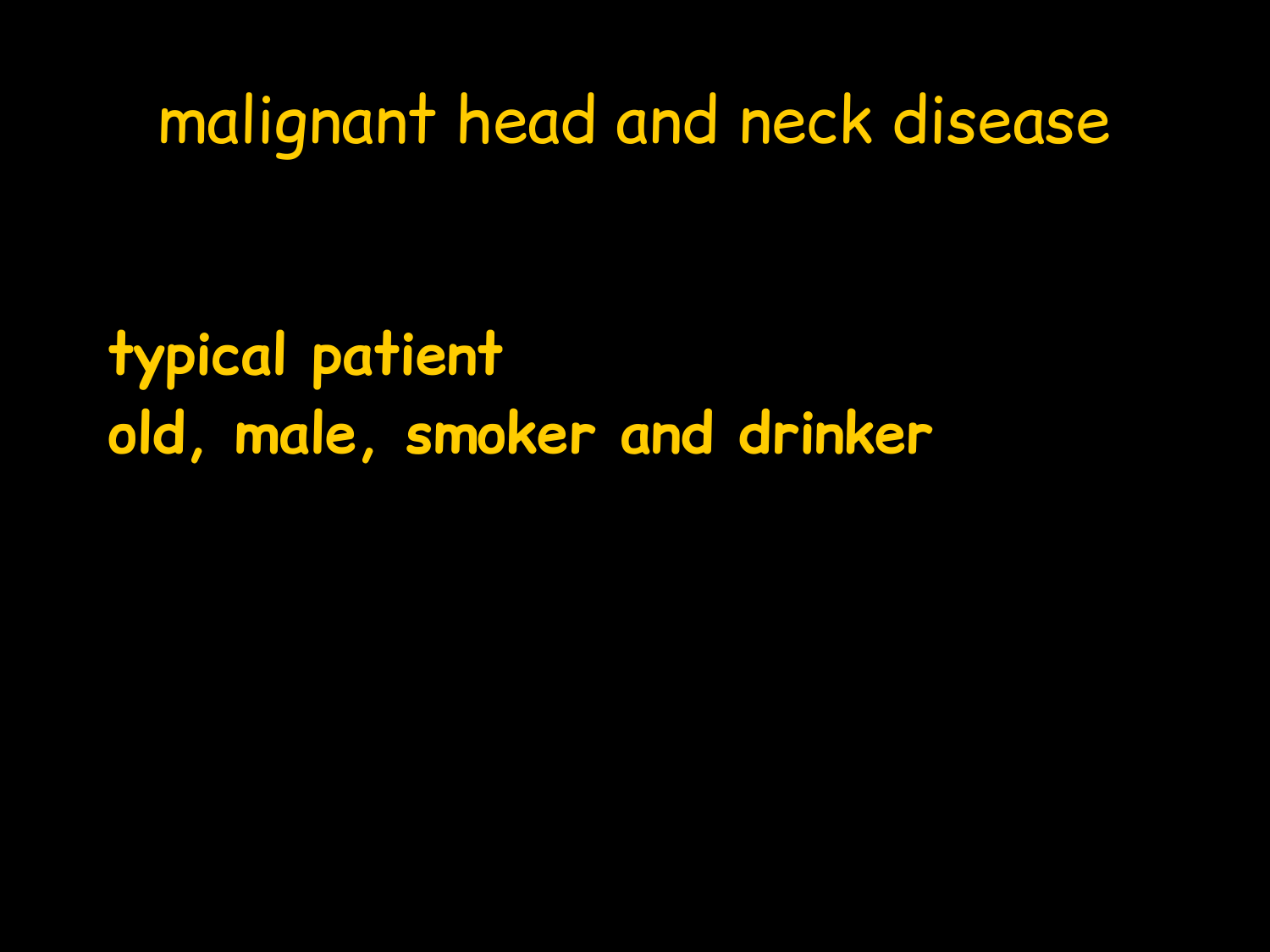

# malignant head and neck disease

typical patient
old, male, smoker and drinker